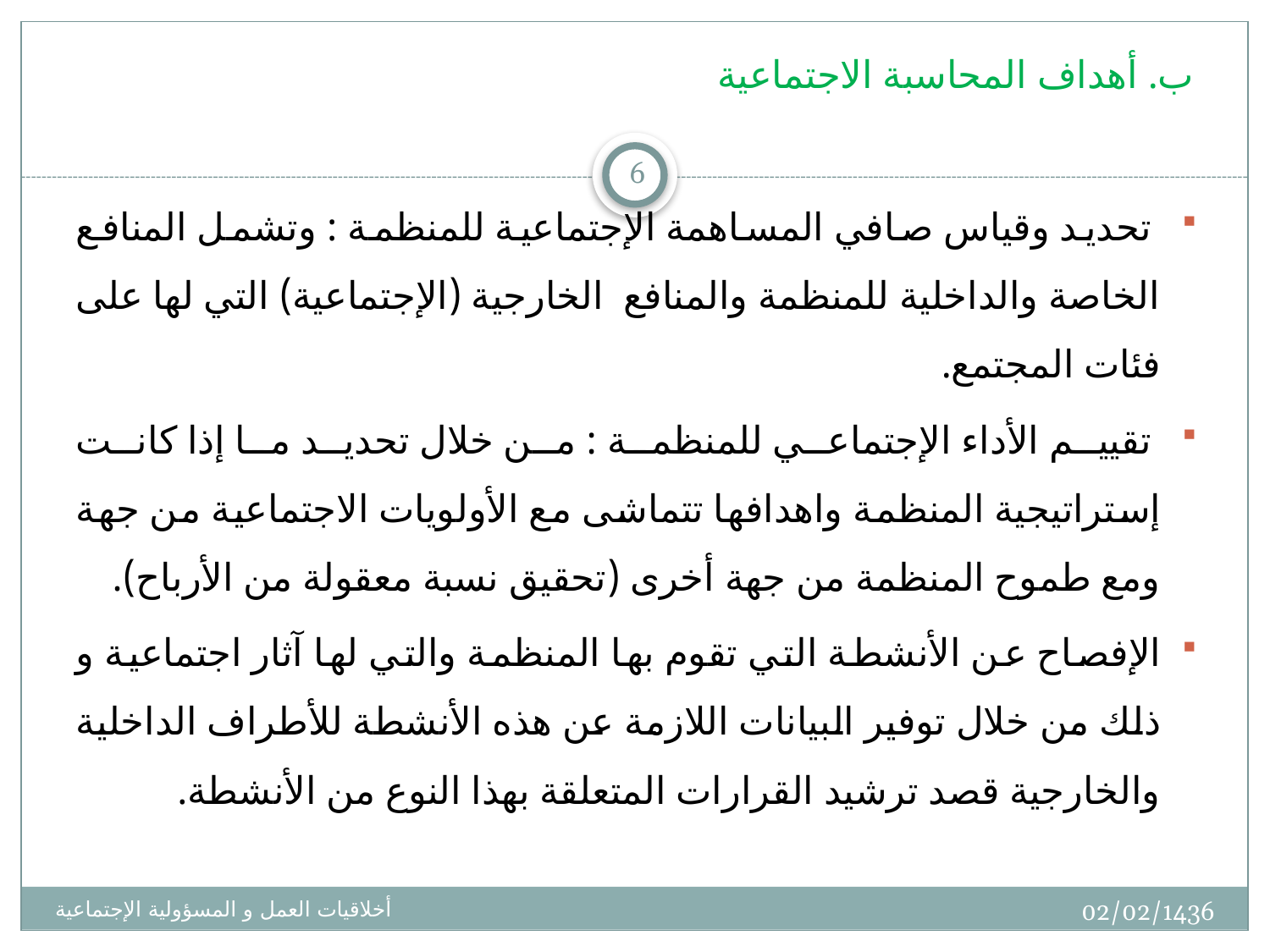

ب. أهداف المحاسبة الاجتماعية

 تحديد وقياس صافي المساهمة الإجتماعية للمنظمة : وتشمل المنافع الخاصة والداخلية للمنظمة والمنافع  الخارجية (الإجتماعية) التي لها على فئات المجتمع.
 تقييم الأداء الإجتماعي للمنظمة : من خلال تحديد ما إذا كانت إستراتيجية المنظمة واهدافها تتماشى مع الأولويات الاجتماعية من جهة ومع طموح المنظمة من جهة أخرى (تحقيق نسبة معقولة من الأرباح).
الإفصاح عن الأنشطة التي تقوم بها المنظمة والتي لها آثار اجتماعية و ذلك من خلال توفير البيانات اللازمة عن هذه الأنشطة للأطراف الداخلية والخارجية قصد ترشيد القرارات المتعلقة بهذا النوع من الأنشطة.

6
02/02/1436
أخلاقيات العمل و المسؤولية الإجتماعية